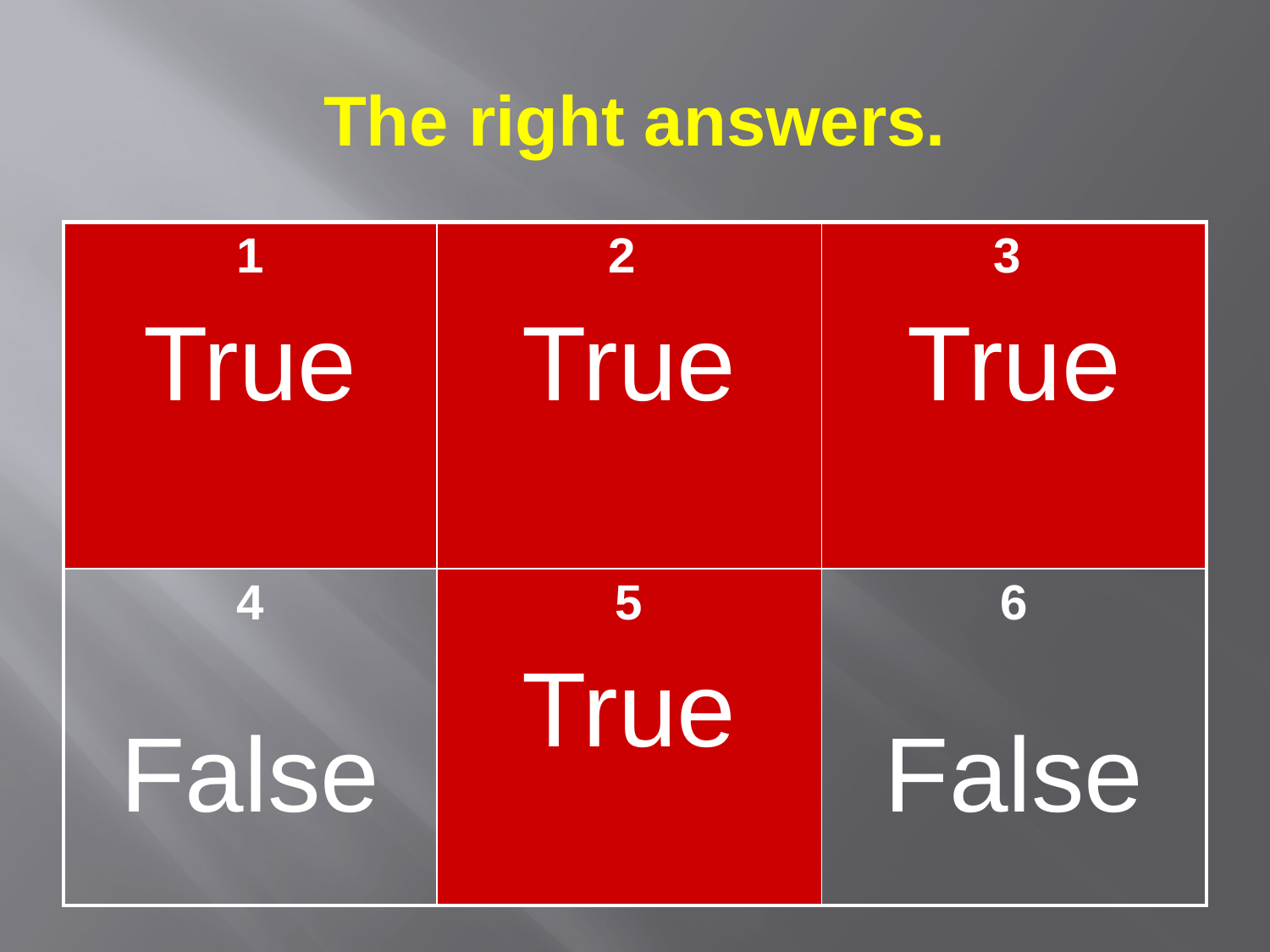

# The right answers.
| 1 True | 2 True | 3 True |
| --- | --- | --- |
| 4 False | 5 True | 6 False |